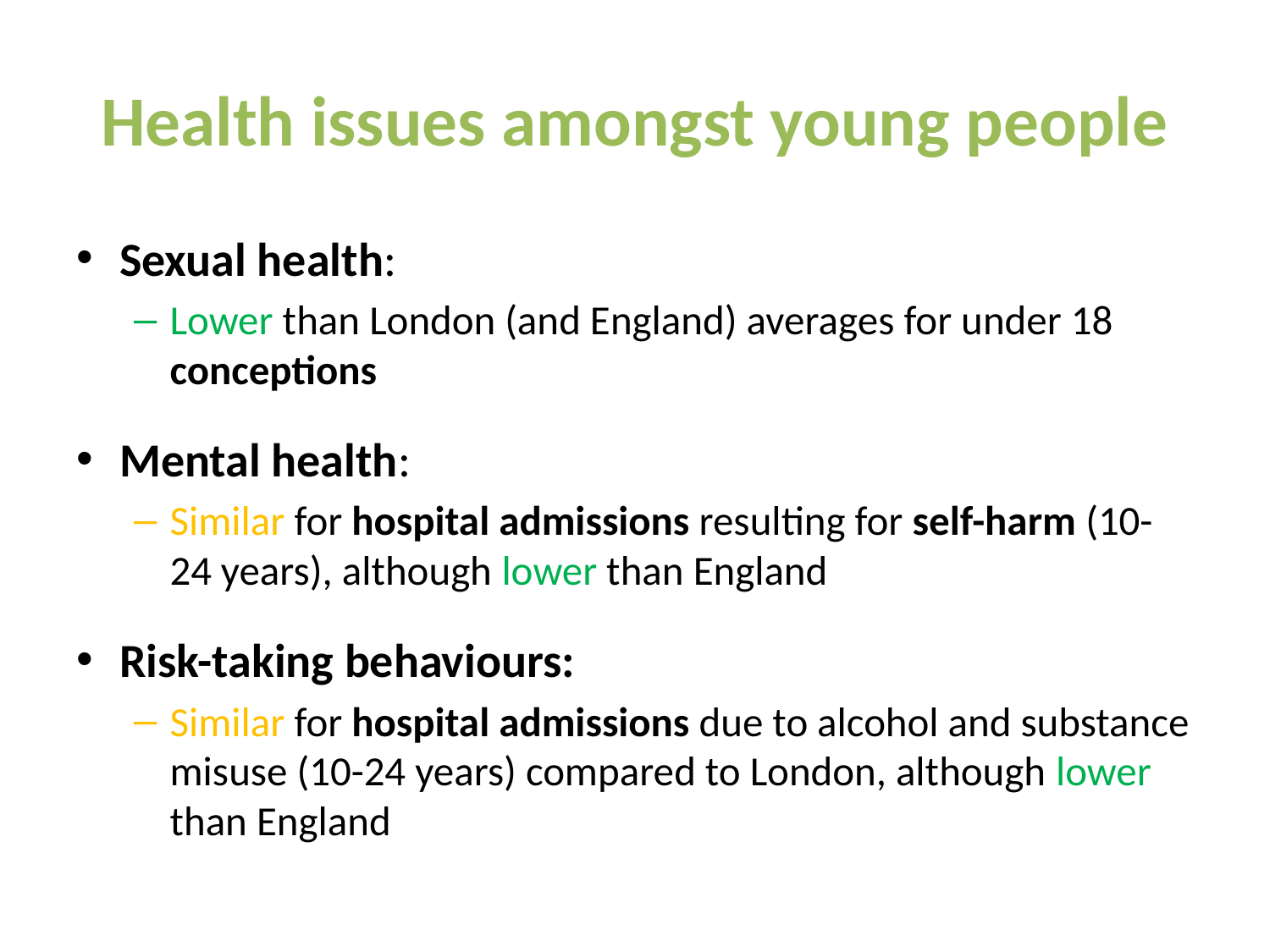

# Health issues amongst young people
Sexual health:
Lower than London (and England) averages for under 18 conceptions

Mental health:
Similar for hospital admissions resulting for self-harm (10-24 years), although lower than England

Risk-taking behaviours:
Similar for hospital admissions due to alcohol and substance misuse (10-24 years) compared to London, although lower than England